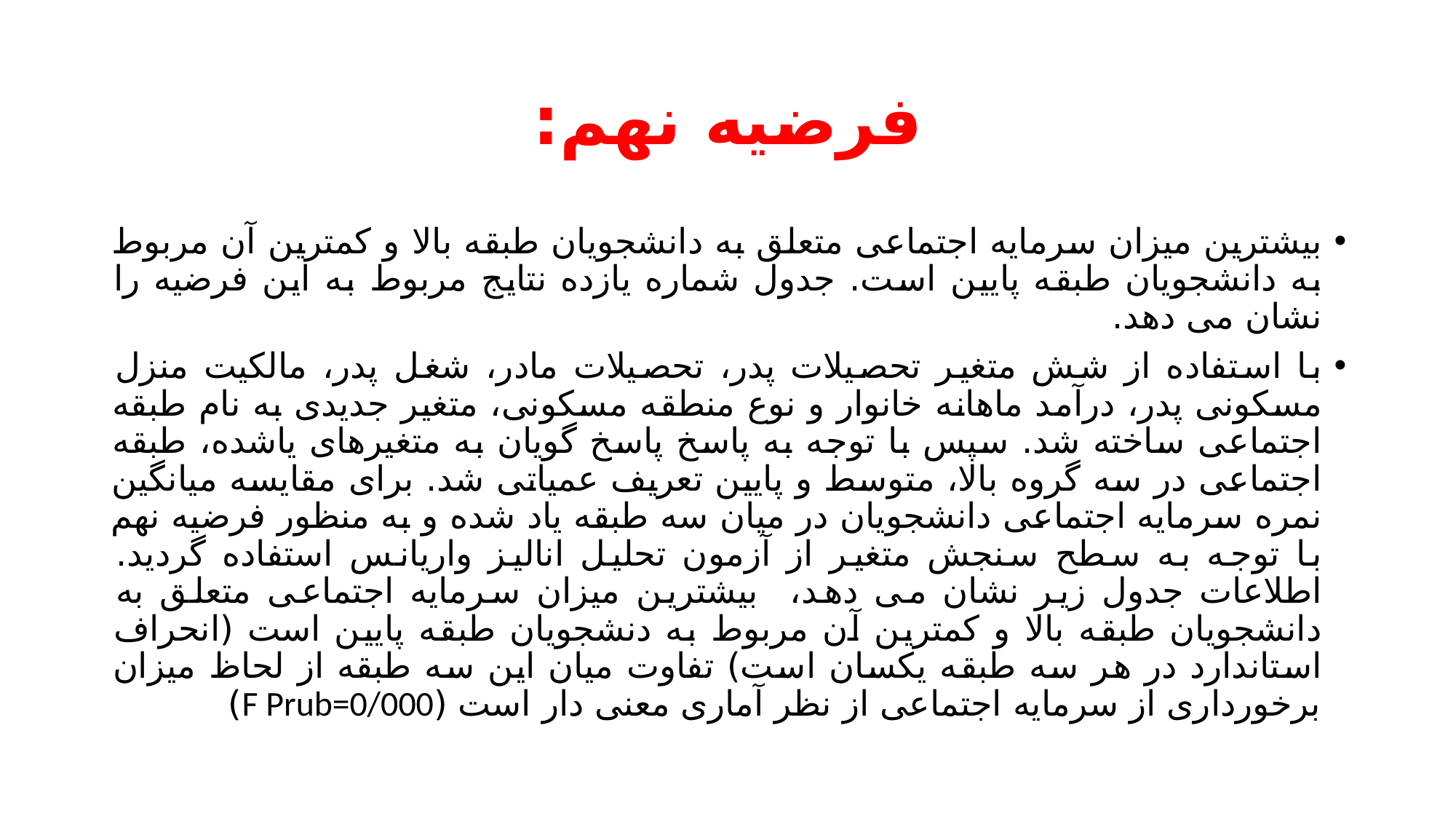

# فرضیه نهم:
بیشترین میزان سرمایه اجتماعی متعلق به دانشجویان طبقه بالا و کمترین آن مربوط به دانشجویان طبقه پایین است. جدول شماره یازده نتایج مربوط به این فرضیه را نشان می دهد.
با استفاده از شش متغیر تحصیلات پدر، تحصیلات مادر، شغل پدر، مالکیت منزل مسکونی پدر، درآمد ماهانه خانوار و نوع منطقه مسکونی، متغیر جدیدی به نام طبقه اجتماعی ساخته شد. سپس با توجه به پاسخ پاسخ گویان به متغیرهای یاشده، طبقه اجتماعی در سه گروه بالا، متوسط و پایین تعریف عمیاتی شد. برای مقایسه میانگین نمره سرمایه اجتماعی دانشجویان در میان سه طبقه یاد شده و به منظور فرضیه نهم با توجه به سطح سنجش متغیر از آزمون تحلیل انالیز واریانس استفاده گردید. اطلاعات جدول زیر نشان می دهد،  بیشترین میزان سرمایه اجتماعی متعلق به دانشجویان طبقه بالا و کمترین آن مربوط به دنشجویان طبقه پایین است (انحراف استاندارد در هر سه طبقه یکسان است) تفاوت میان این سه طبقه از لحاظ میزان برخورداری از سرمایه اجتماعی از نظر آماری معنی دار است (F Prub=0/000)